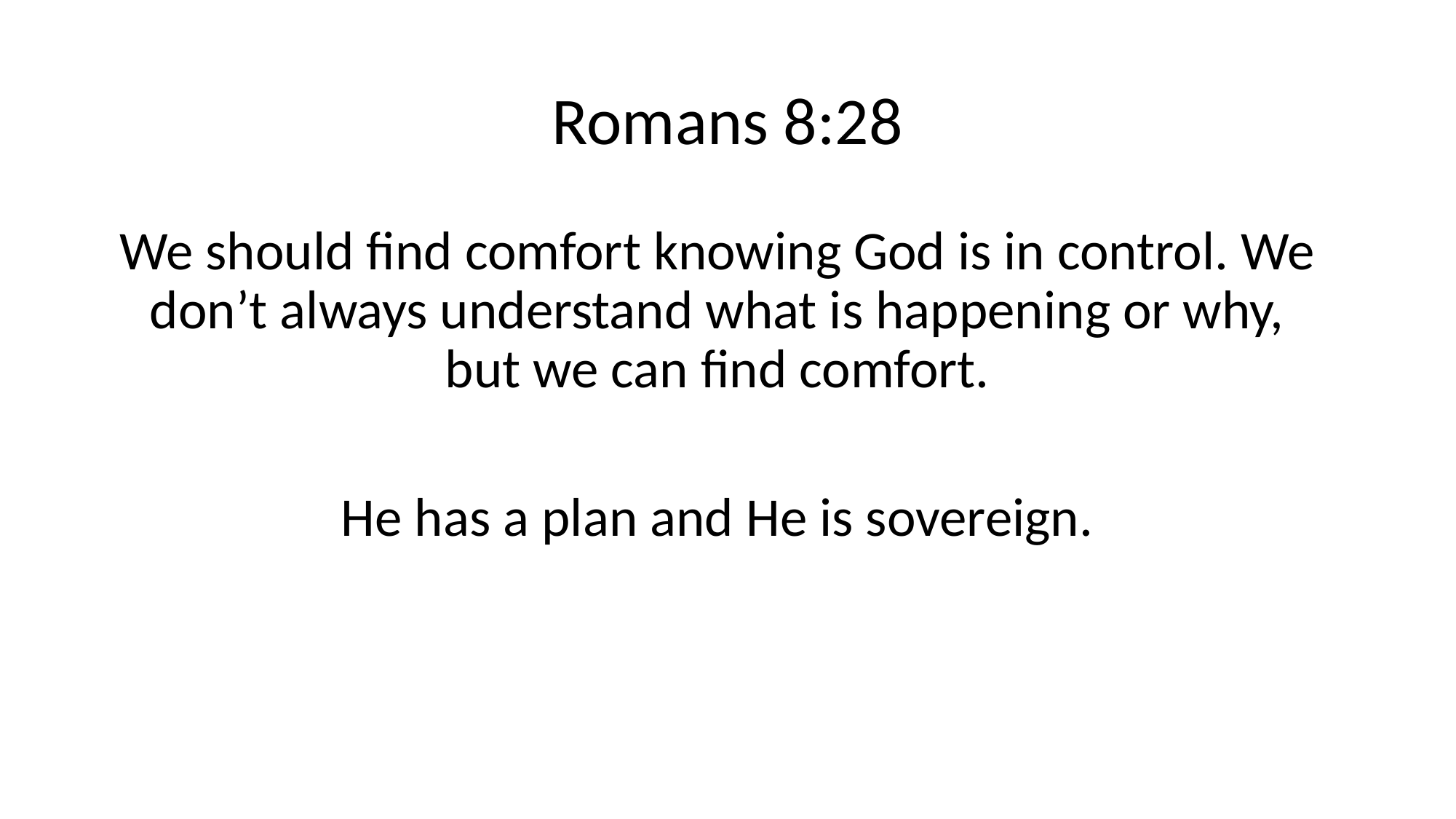

# Romans 8:28
We should find comfort knowing God is in control. We don’t always understand what is happening or why, but we can find comfort.

He has a plan and He is sovereign.